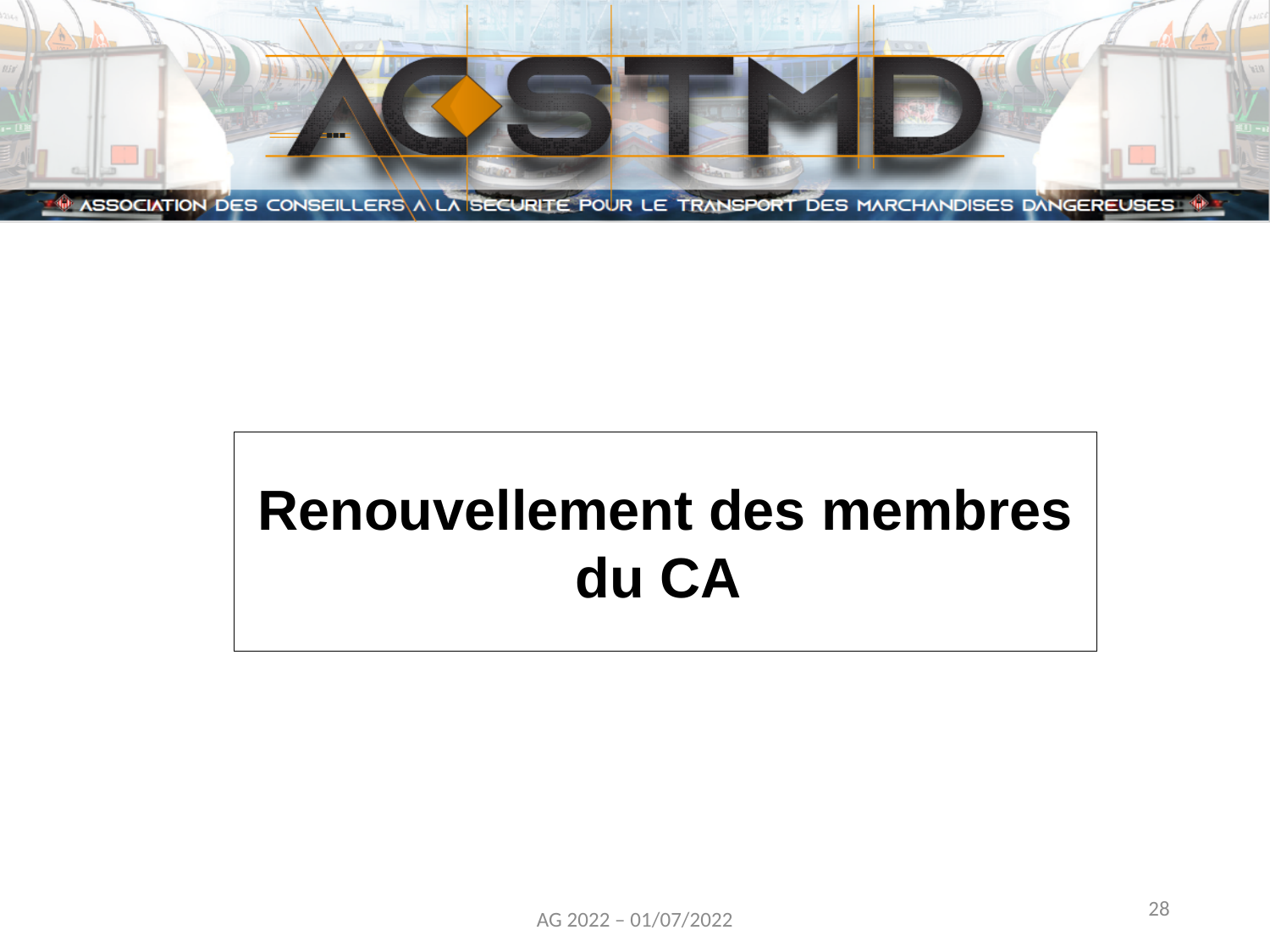

Renouvellement des membres du CA
28
AG 2022 – 01/07/2022